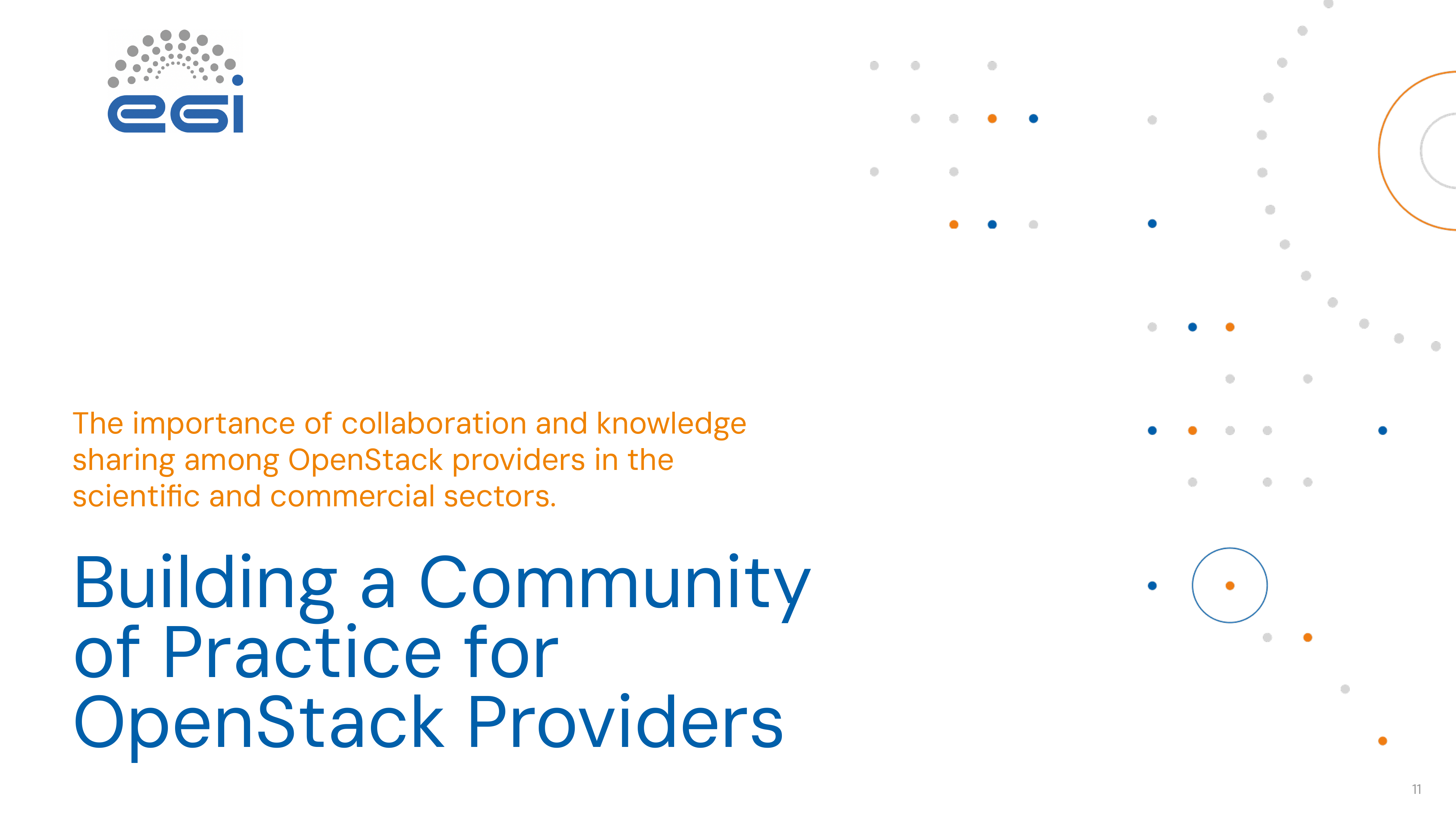

The importance of collaboration and knowledge sharing among OpenStack providers in the scientific and commercial sectors.
Building a Community of Practice for OpenStack Providers
11